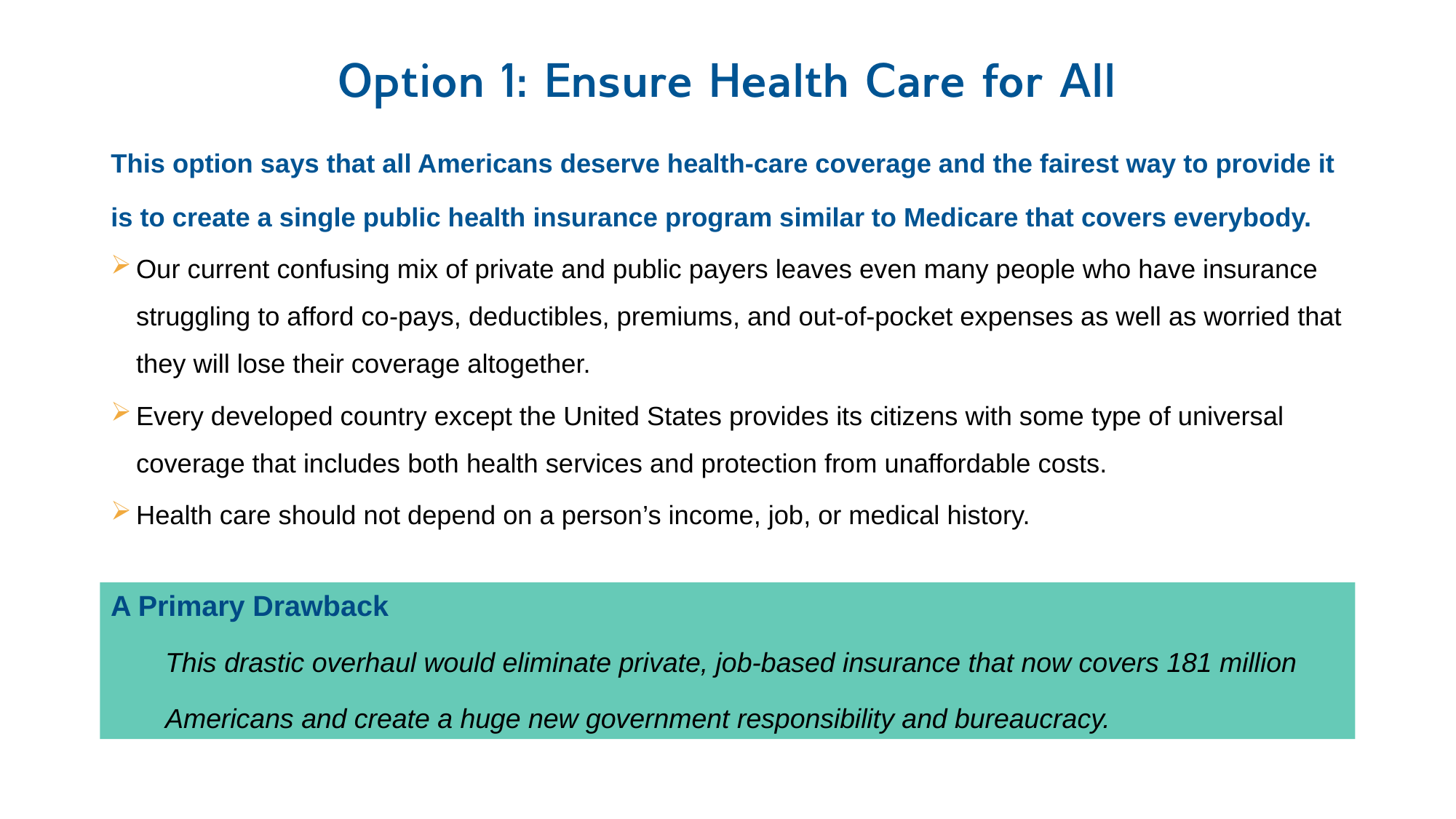

# Option 1: Ensure Health Care for All
This option says that all Americans deserve health-care coverage and the fairest way to provide it is to create a single public health insurance program similar to Medicare that covers everybody.
Our current confusing mix of private and public payers leaves even many people who have insurance struggling to afford co-pays, deductibles, premiums, and out-of-pocket expenses as well as worried that they will lose their coverage altogether.
Every developed country except the United States provides its citizens with some type of universal coverage that includes both health services and protection from unaffordable costs.
Health care should not depend on a person’s income, job, or medical history.

A Primary Drawback
This drastic overhaul would eliminate private, job-based insurance that now covers 181 million Americans and create a huge new government responsibility and bureaucracy.